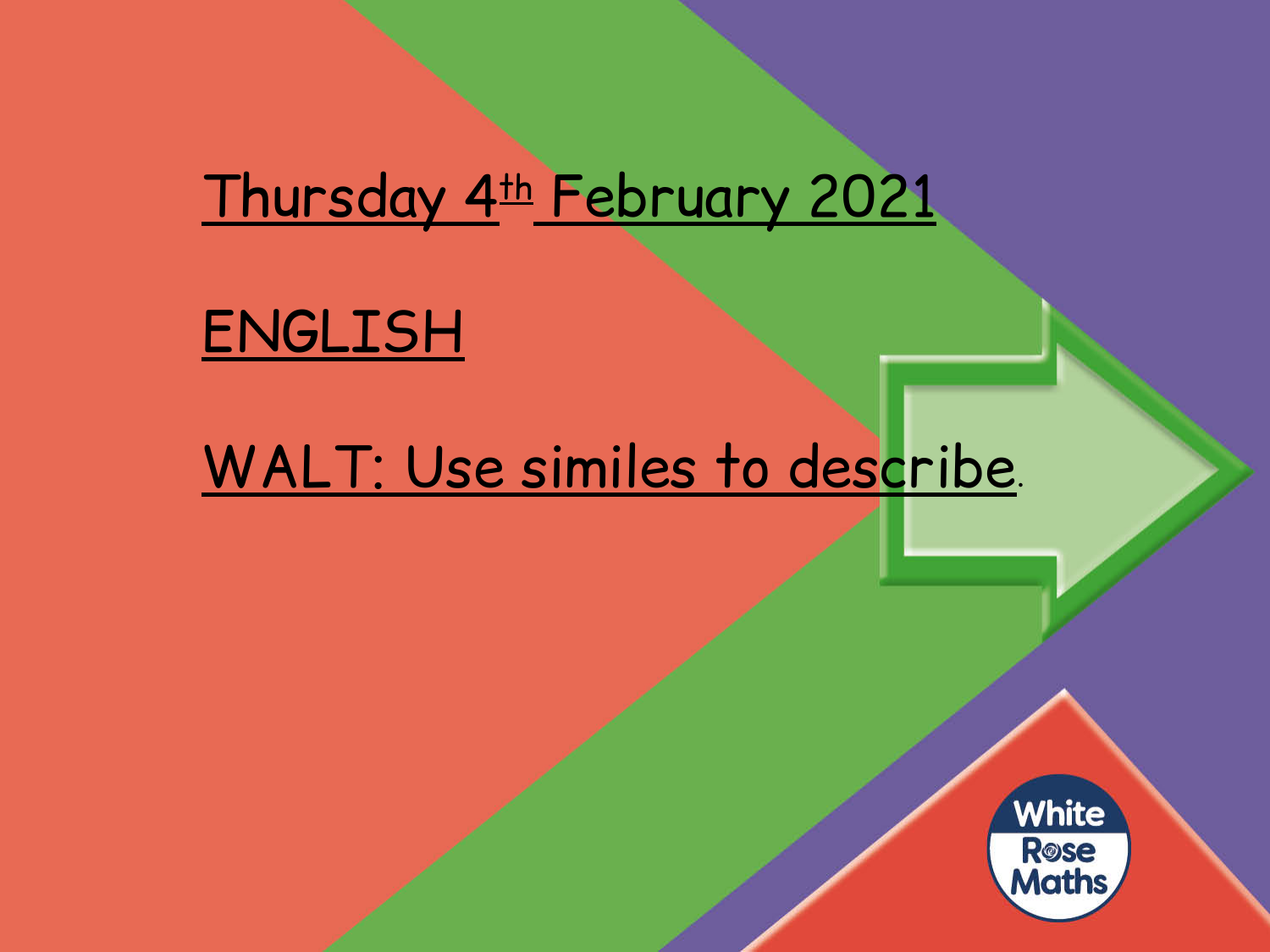

Thursday 4th February 2021

ENGLISH

WALT: Use similes to describe.